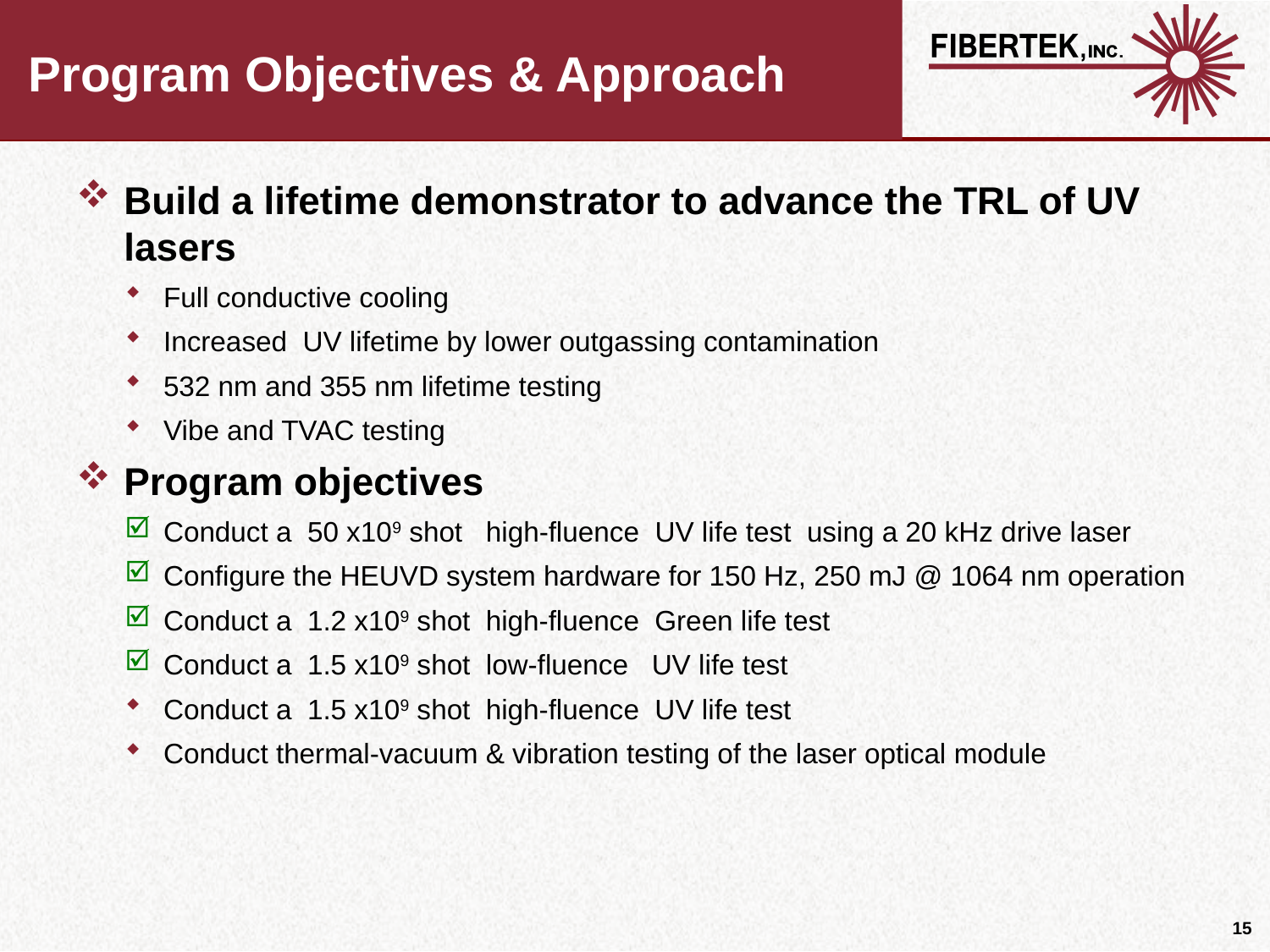

# Program Objectives & Approach
Build a lifetime demonstrator to advance the TRL of UV lasers
Full conductive cooling
Increased  UV lifetime by lower outgassing contamination
532 nm and 355 nm lifetime testing
Vibe and TVAC testing
Program objectives
Conduct a  50 x109 shot   high-fluence  UV life test  using a 20 kHz drive laser
Configure the HEUVD system hardware for 150 Hz, 250 mJ @ 1064 nm operation
Conduct a  1.2 x109 shot  high-fluence  Green life test
Conduct a  1.5 x109 shot  low-fluence   UV life test
Conduct a  1.5 x109 shot  high-fluence  UV life test
Conduct thermal-vacuum & vibration testing of the laser optical module